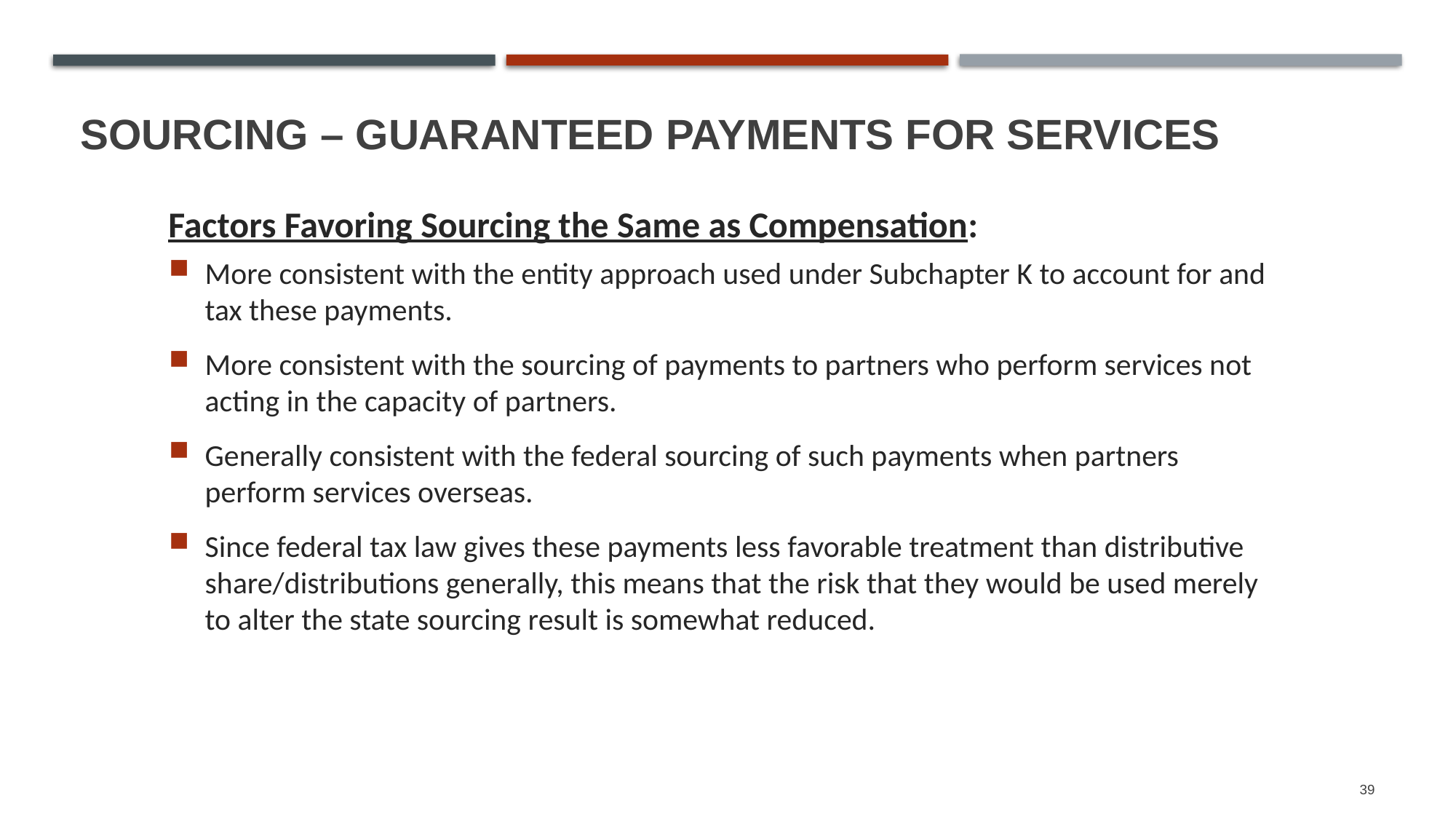

# Sourcing – guaranteed Payments for Services
Factors Favoring Sourcing the Same as Compensation:
More consistent with the entity approach used under Subchapter K to account for and tax these payments.
More consistent with the sourcing of payments to partners who perform services not acting in the capacity of partners.
Generally consistent with the federal sourcing of such payments when partners perform services overseas.
Since federal tax law gives these payments less favorable treatment than distributive share/distributions generally, this means that the risk that they would be used merely to alter the state sourcing result is somewhat reduced.

39